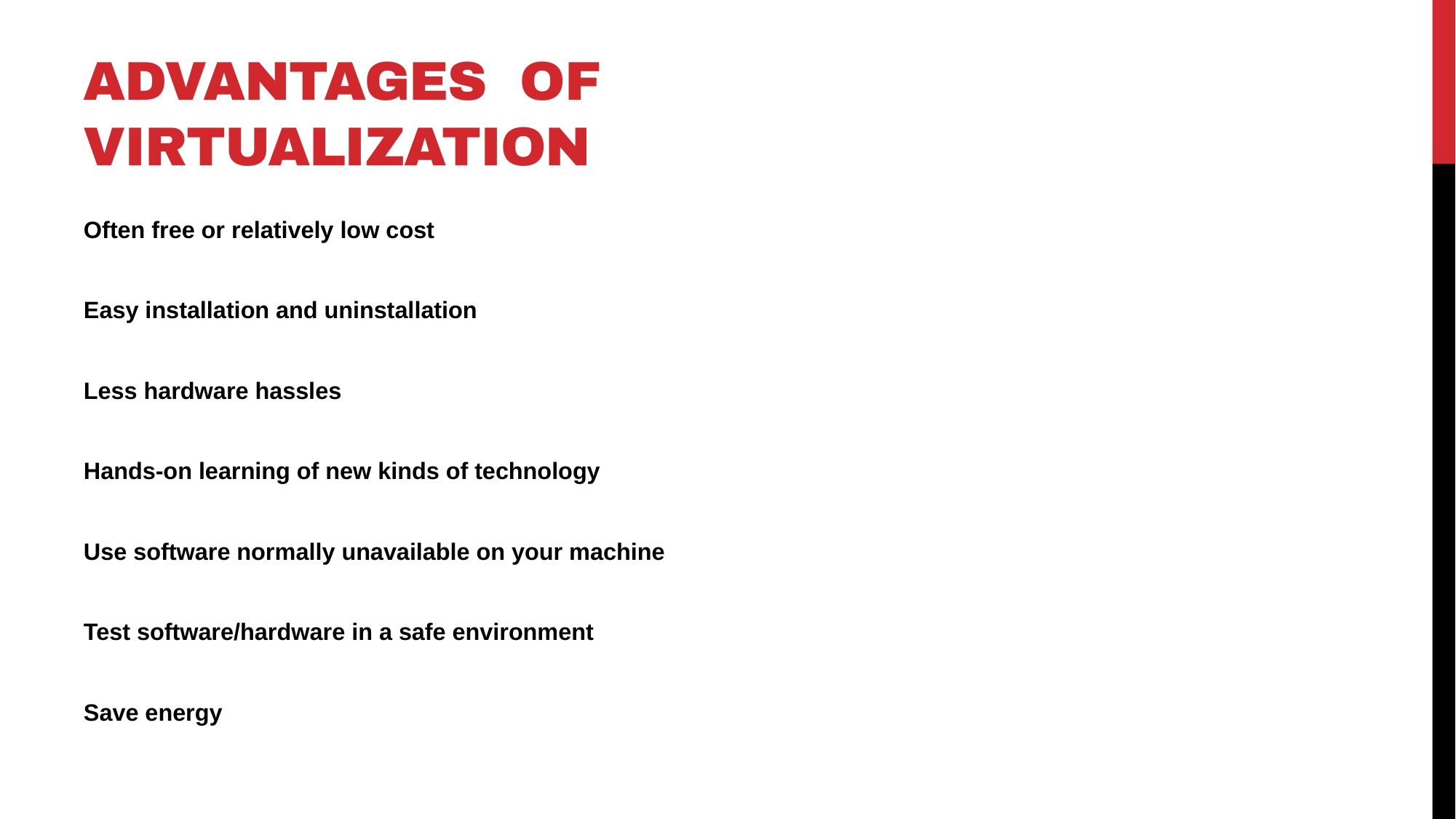

# Advantages	of Virtualization
Often free or relatively low cost

Easy installation and uninstallation

Less hardware hassles

Hands-on learning of new kinds of technology

Use software normally unavailable on your machine

Test software/hardware in a safe environment

Save energy